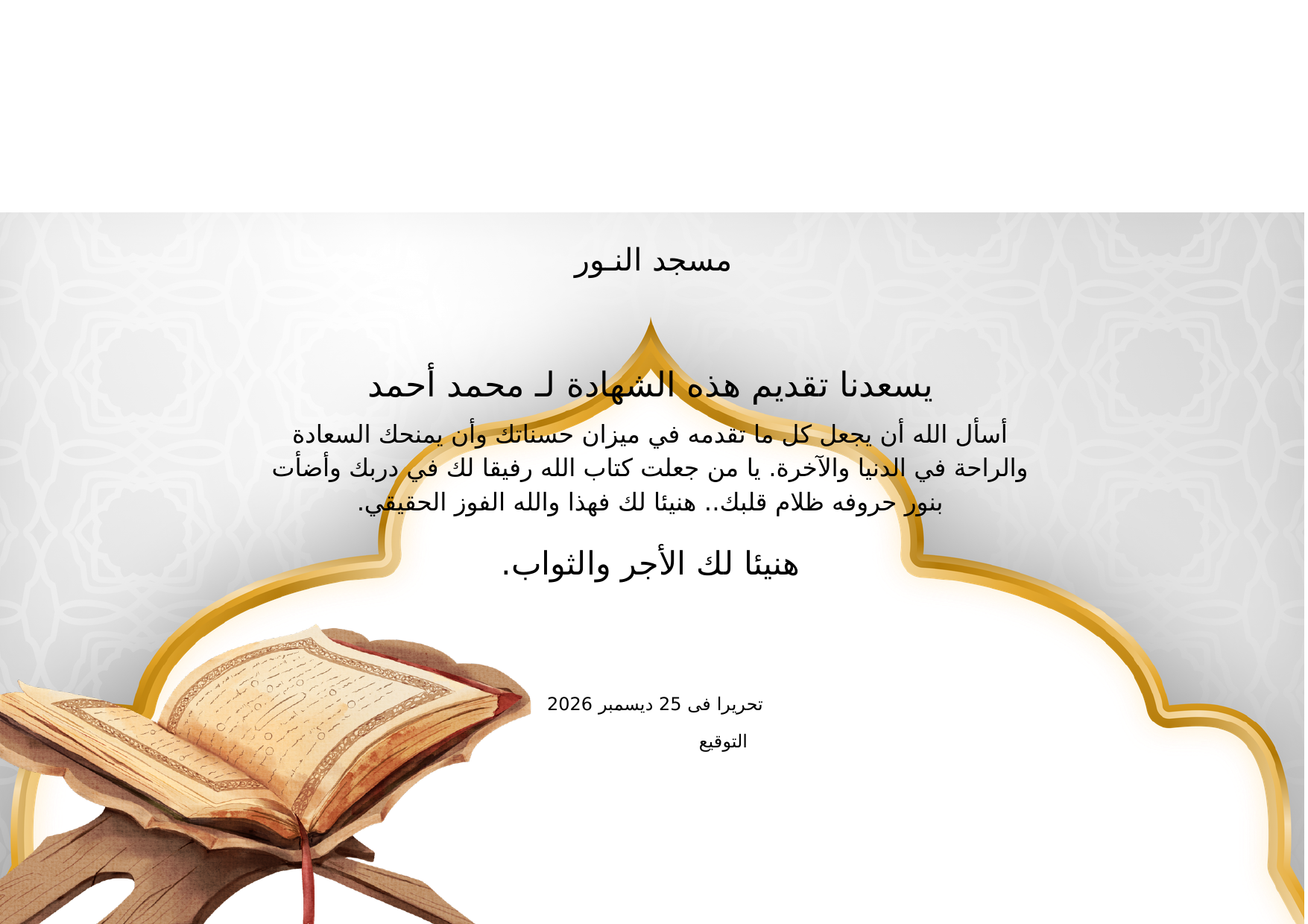

مسجد النـور

يسعدنا تقديم هذه الشهادة لـ محمد أحمد
أسأل الله أن يجعل كل ما تقدمه في ميزان حسناتك وأن يمنحك السعادة والراحة في الدنيا والآخرة. يا من جعلت كتاب الله رفيقا لك في دربك وأضأت بنور حروفه ظلام قلبك.. هنيئا لك فهذا والله الفوز الحقيقي.
هنيئا لك الأجر والثواب.

تحريرا فى 25 ديسمبر 2026
التوقيع